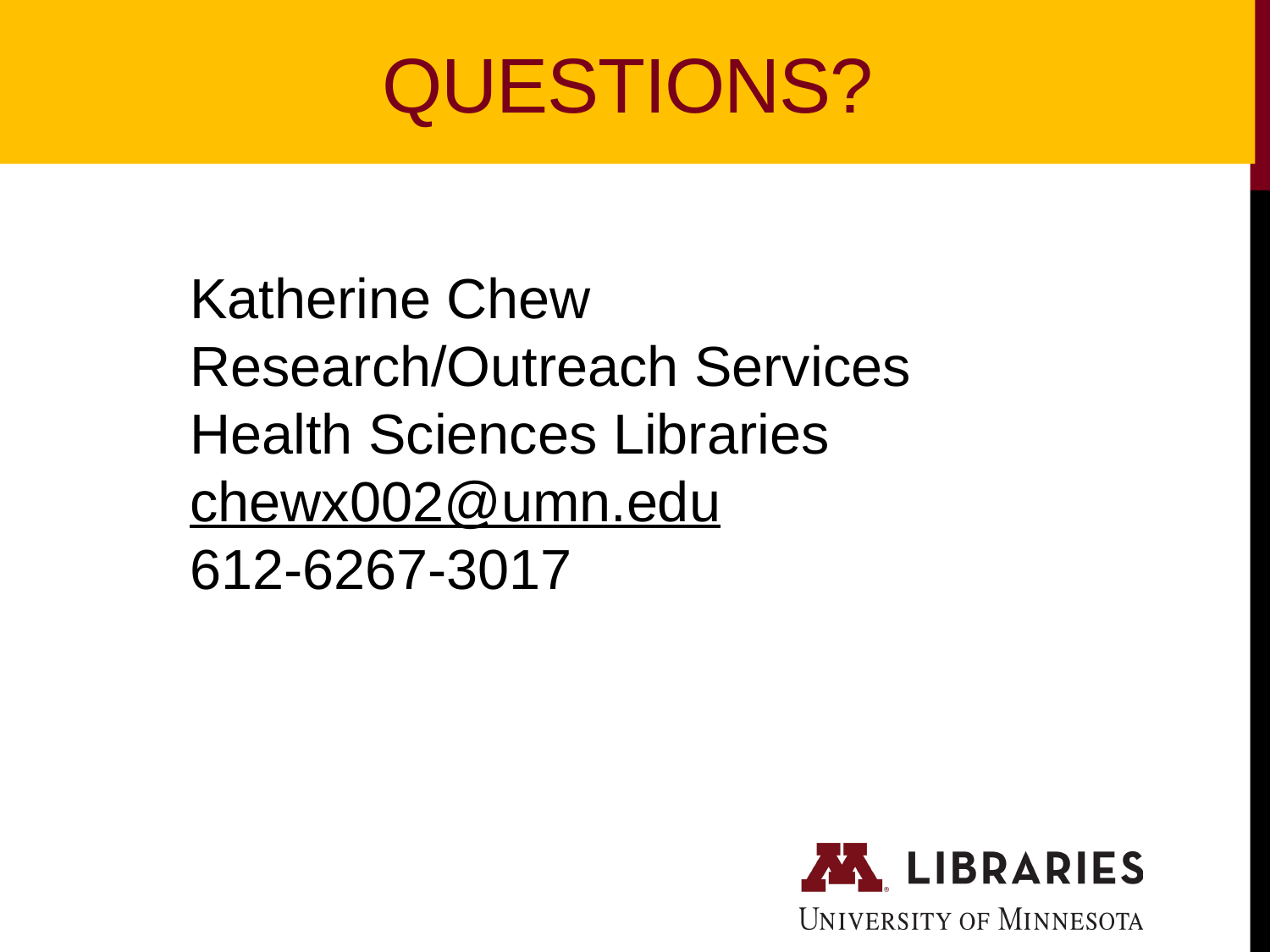

Questions?
Katherine Chew
Research/Outreach Services
Health Sciences Libraries
chewx002@umn.edu
612-6267-3017